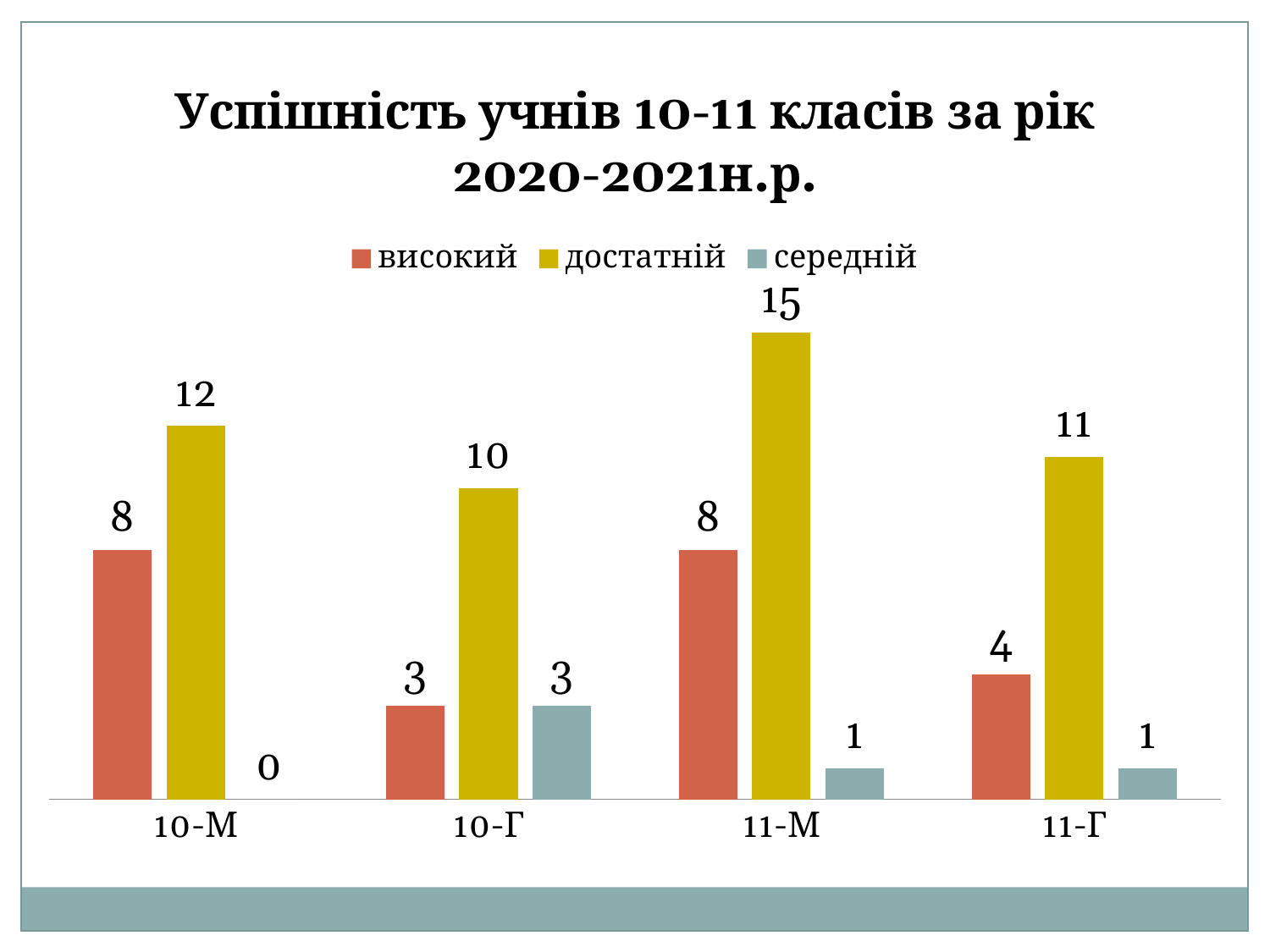

### Chart: Успішність учнів 10-11 класів за рік 2020-2021н.р.

| Category | високий | достатній | середній |
|---|---|---|---|
| 10-М | 8.0 | 12.0 | 0.0 |
| 10-Г | 3.0 | 10.0 | 3.0 |
| 11-М | 8.0 | 15.0 | 1.0 |
| 11-Г | 4.0 | 11.0 | 1.0 |